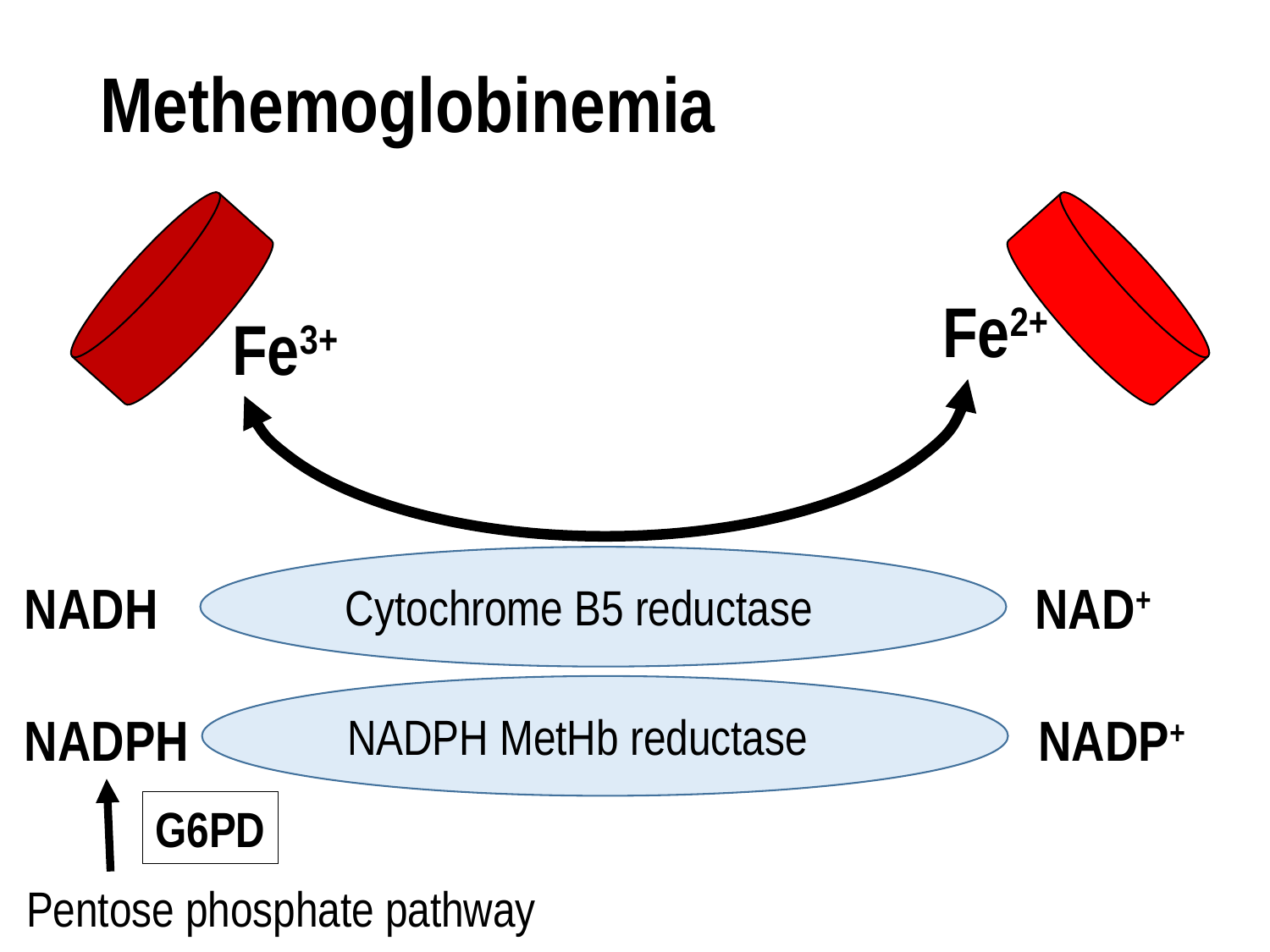

# Methemoglobinemia

Fe2+
Fe3+

Cytochrome B5 reductase
NAD+
NADH

NADPH MetHb reductase
NADP+
NADPH
G6PD
Pentose phosphate pathway